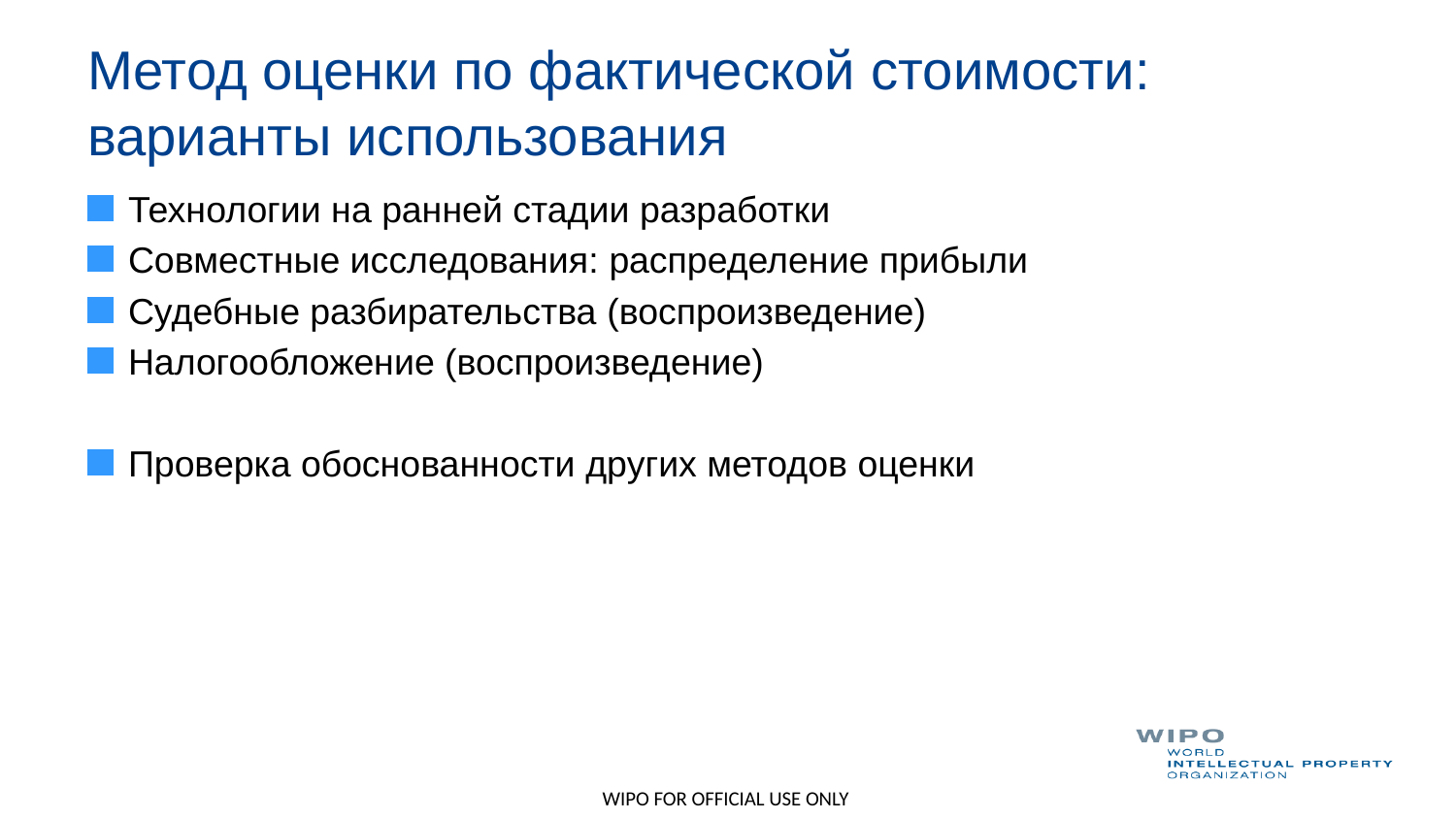

# Метод оценки по фактической стоимости: варианты использования
Технологии на ранней стадии разработки
Совместные исследования: распределение прибыли
Судебные разбирательства (воспроизведение)
Налогообложение (воспроизведение)

Проверка обоснованности других методов оценки